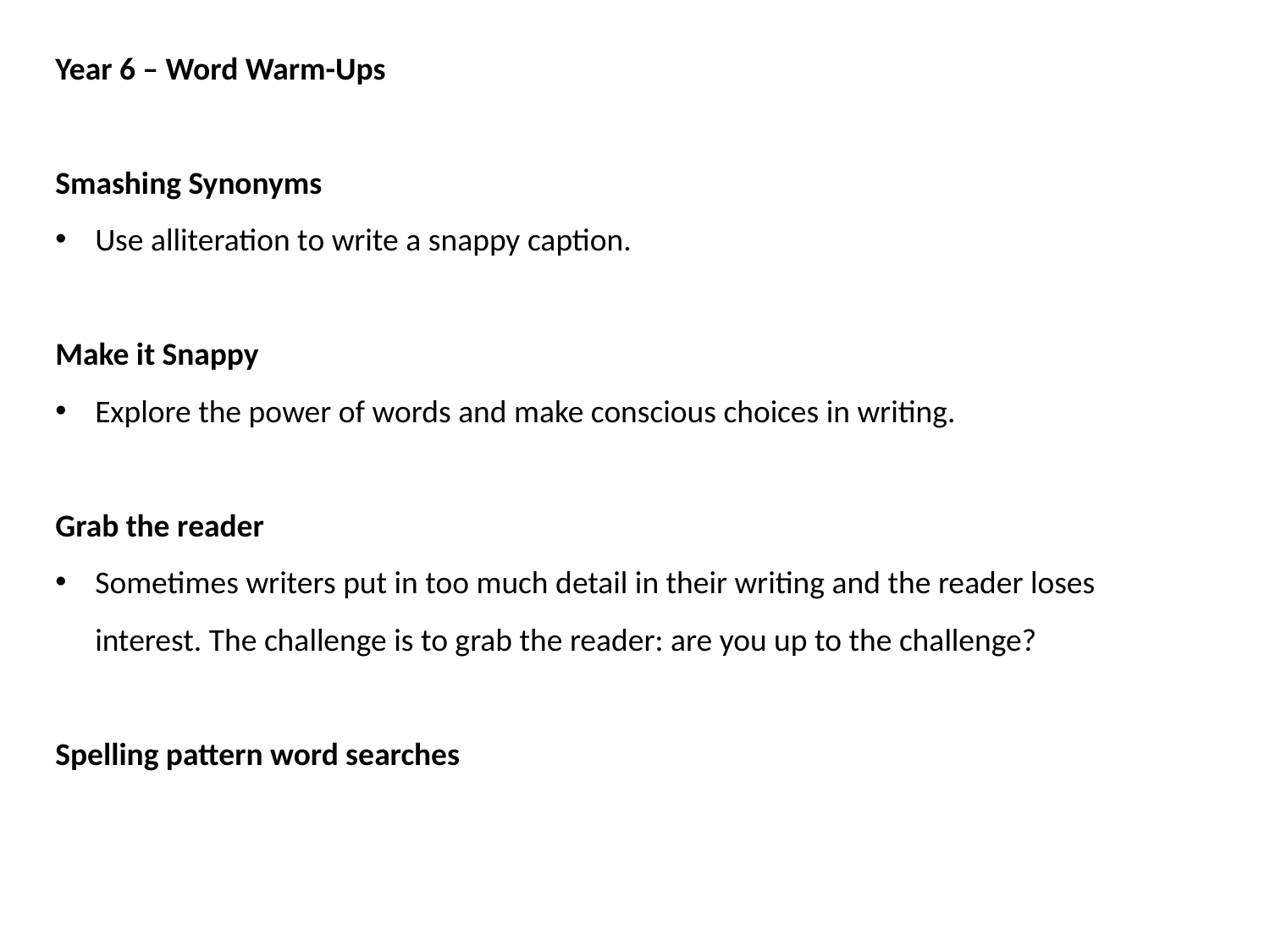

Year 6 – Word Warm-Ups

Smashing Synonyms
Use alliteration to write a snappy caption.

Make it Snappy
Explore the power of words and make conscious choices in writing.

Grab the reader
Sometimes writers put in too much detail in their writing and the reader loses interest. The challenge is to grab the reader: are you up to the challenge?

Spelling pattern word searches